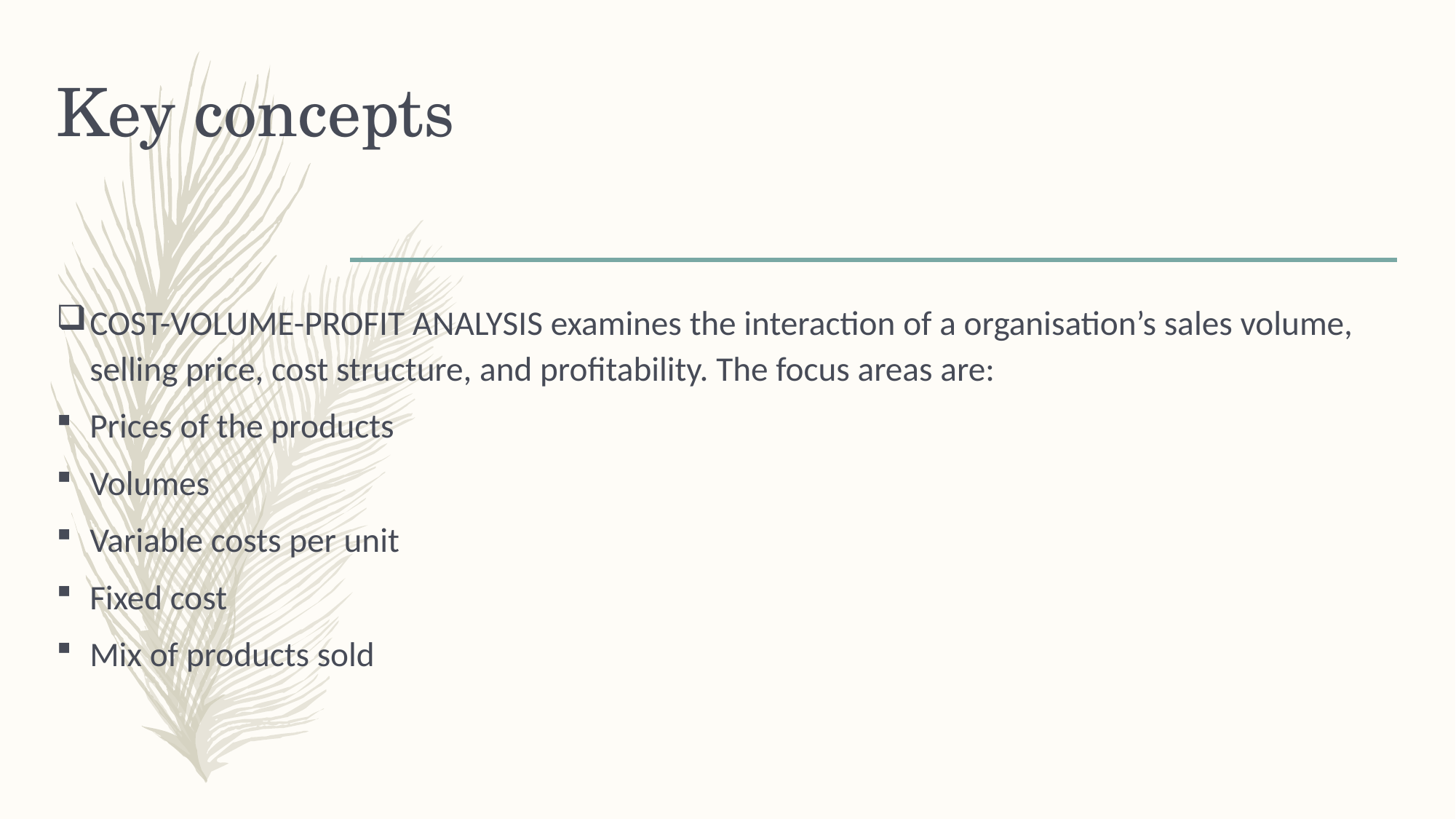

# Key concepts
COST-VOLUME-PROFIT ANALYSIS examines the interaction of a organisation’s sales volume, selling price, cost structure, and profitability. The focus areas are:
Prices of the products
Volumes
Variable costs per unit
Fixed cost
Mix of products sold